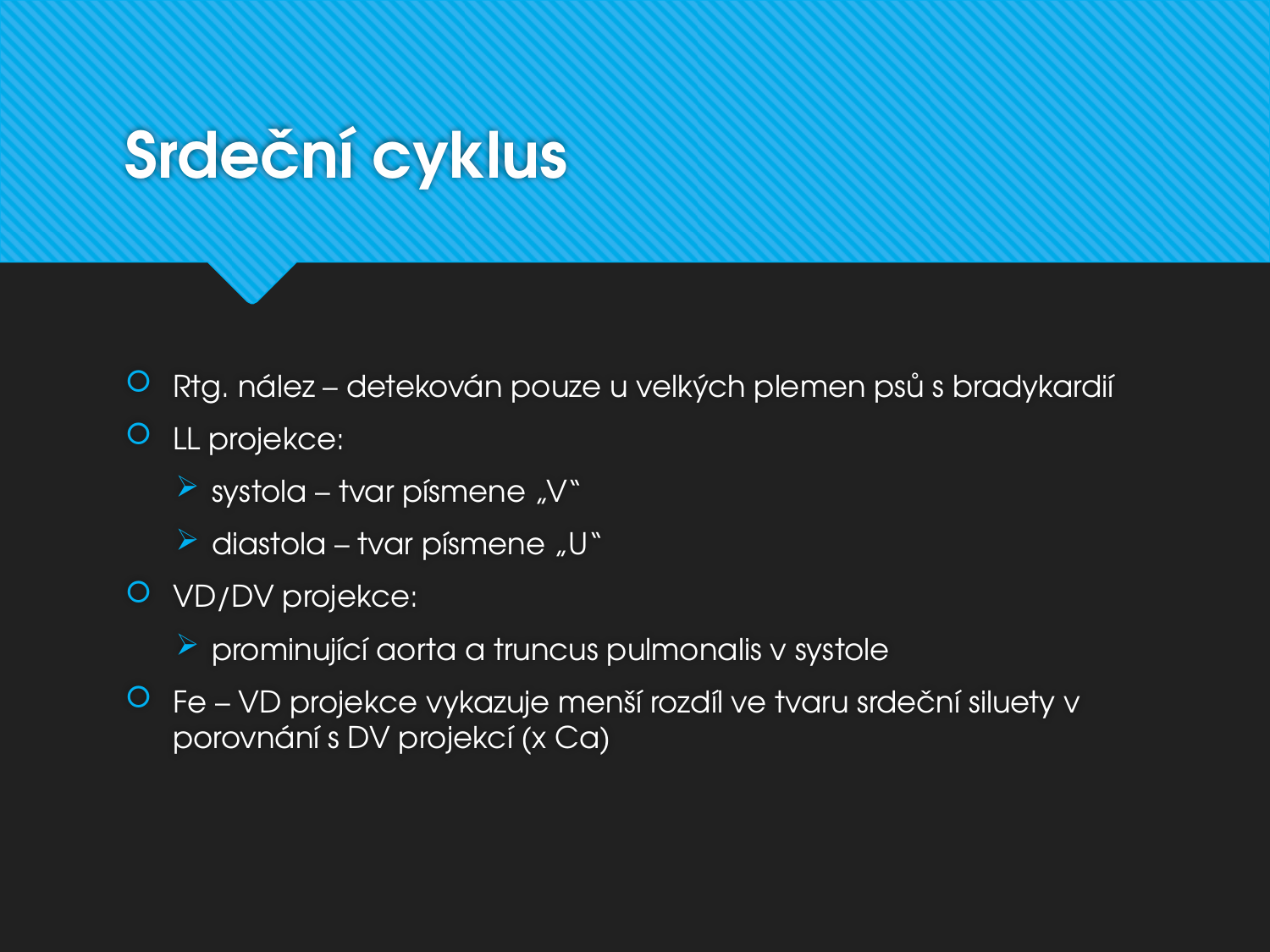

# Srdeční cyklus
Rtg. nález – detekován pouze u velkých plemen psů s bradykardií
LL projekce:
systola – tvar písmene „V“
diastola – tvar písmene „U“
VD/DV projekce:
prominující aorta a truncus pulmonalis v systole
Fe – VD projekce vykazuje menší rozdíl ve tvaru srdeční siluety v porovnání s DV projekcí (x Ca)